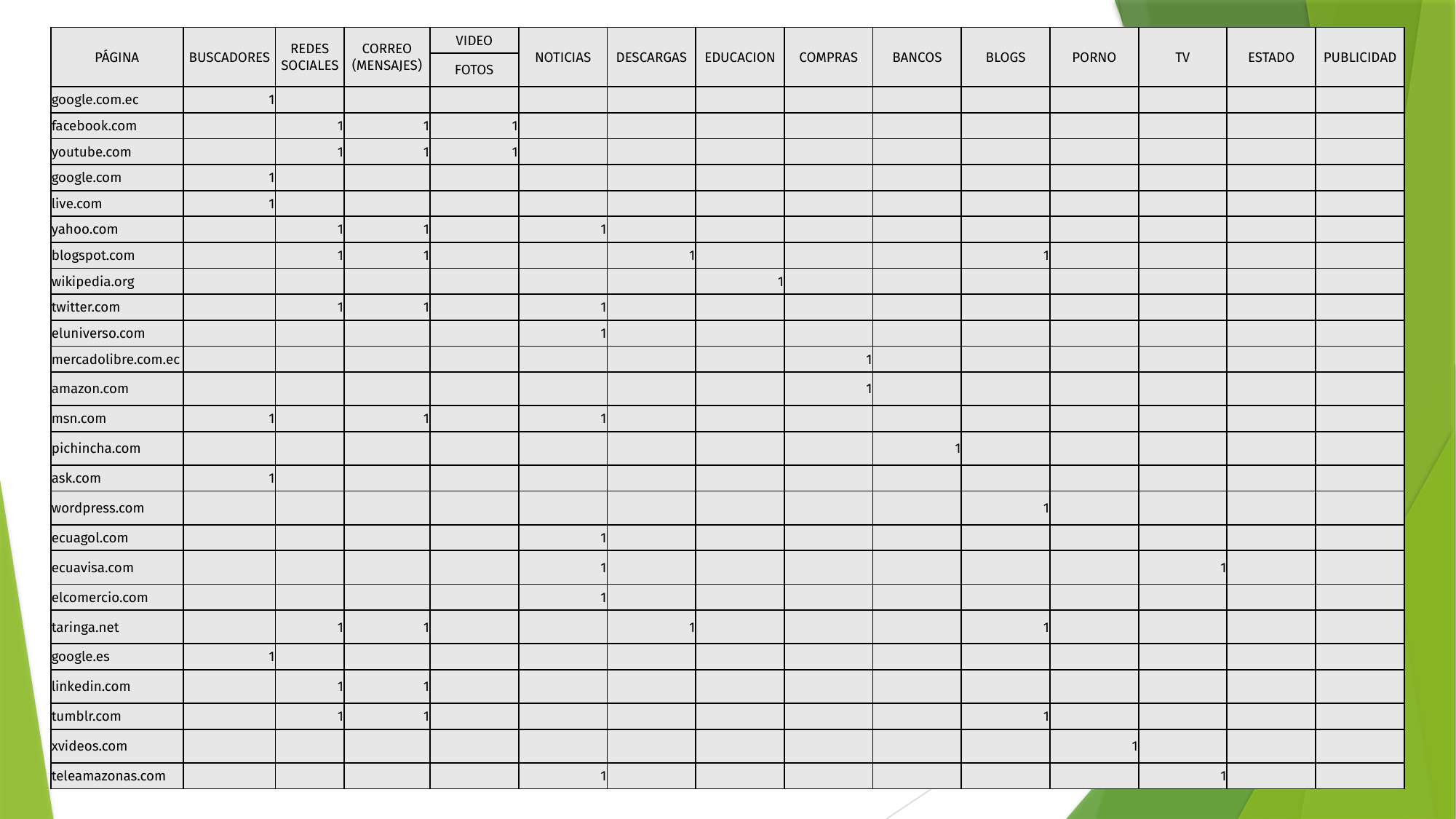

| PÁGINA | BUSCADORES | REDES SOCIALES | CORREO (MENSAJES) | VIDEO | NOTICIAS | DESCARGAS | EDUCACION | COMPRAS | BANCOS | BLOGS | PORNO | TV | ESTADO | PUBLICIDAD |
| --- | --- | --- | --- | --- | --- | --- | --- | --- | --- | --- | --- | --- | --- | --- |
|  |  |  |  | FOTOS |  |  |  |  |  |  |  |  |  |  |
| google.com.ec | 1 |  |  |  |  |  |  |  |  |  |  |  |  |  |
| facebook.com |  | 1 | 1 | 1 |  |  |  |  |  |  |  |  |  |  |
| youtube.com |  | 1 | 1 | 1 |  |  |  |  |  |  |  |  |  |  |
| google.com | 1 |  |  |  |  |  |  |  |  |  |  |  |  |  |
| live.com | 1 |  |  |  |  |  |  |  |  |  |  |  |  |  |
| yahoo.com |  | 1 | 1 |  | 1 |  |  |  |  |  |  |  |  |  |
| blogspot.com |  | 1 | 1 |  |  | 1 |  |  |  | 1 |  |  |  |  |
| wikipedia.org |  |  |  |  |  |  | 1 |  |  |  |  |  |  |  |
| twitter.com |  | 1 | 1 |  | 1 |  |  |  |  |  |  |  |  |  |
| eluniverso.com |  |  |  |  | 1 |  |  |  |  |  |  |  |  |  |
| mercadolibre.com.ec |  |  |  |  |  |  |  | 1 |  |  |  |  |  |  |
| amazon.com |  |  |  |  |  |  |  | 1 |  |  |  |  |  |  |
| msn.com | 1 |  | 1 |  | 1 |  |  |  |  |  |  |  |  |  |
| pichincha.com |  |  |  |  |  |  |  |  | 1 |  |  |  |  |  |
| ask.com | 1 |  |  |  |  |  |  |  |  |  |  |  |  |  |
| wordpress.com |  |  |  |  |  |  |  |  |  | 1 |  |  |  |  |
| ecuagol.com |  |  |  |  | 1 |  |  |  |  |  |  |  |  |  |
| ecuavisa.com |  |  |  |  | 1 |  |  |  |  |  |  | 1 |  |  |
| elcomercio.com |  |  |  |  | 1 |  |  |  |  |  |  |  |  |  |
| taringa.net |  | 1 | 1 |  |  | 1 |  |  |  | 1 |  |  |  |  |
| google.es | 1 |  |  |  |  |  |  |  |  |  |  |  |  |  |
| linkedin.com |  | 1 | 1 |  |  |  |  |  |  |  |  |  |  |  |
| tumblr.com |  | 1 | 1 |  |  |  |  |  |  | 1 |  |  |  |  |
| xvideos.com |  |  |  |  |  |  |  |  |  |  | 1 |  |  |  |
| teleamazonas.com |  |  |  |  | 1 |  |  |  |  |  |  | 1 |  |  |